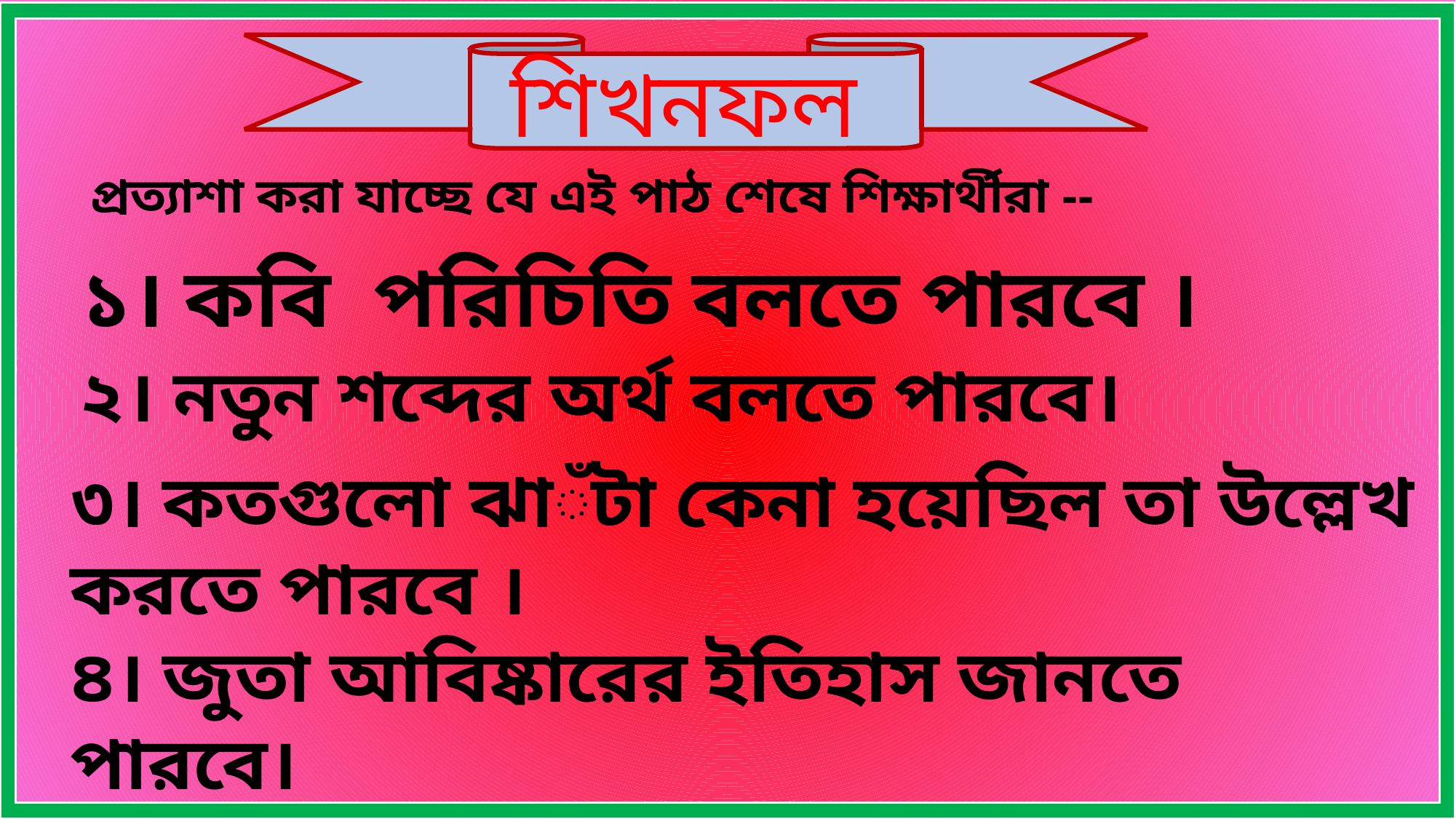

শিখনফল
প্রত্যাশা করা যাচ্ছে যে এই পাঠ শেষে শিক্ষার্থীরা --
১। কবি  পরিচিতি বলতে পারবে ।
২। নতুন শব্দের অর্থ বলতে পারবে।
৩। কতগুলো ঝাঁটা কেনা হয়েছিল তা উল্লেখ করতে পারবে ।
৪। জুতা আবিষ্কারের ইতিহাস জানতে পারবে।